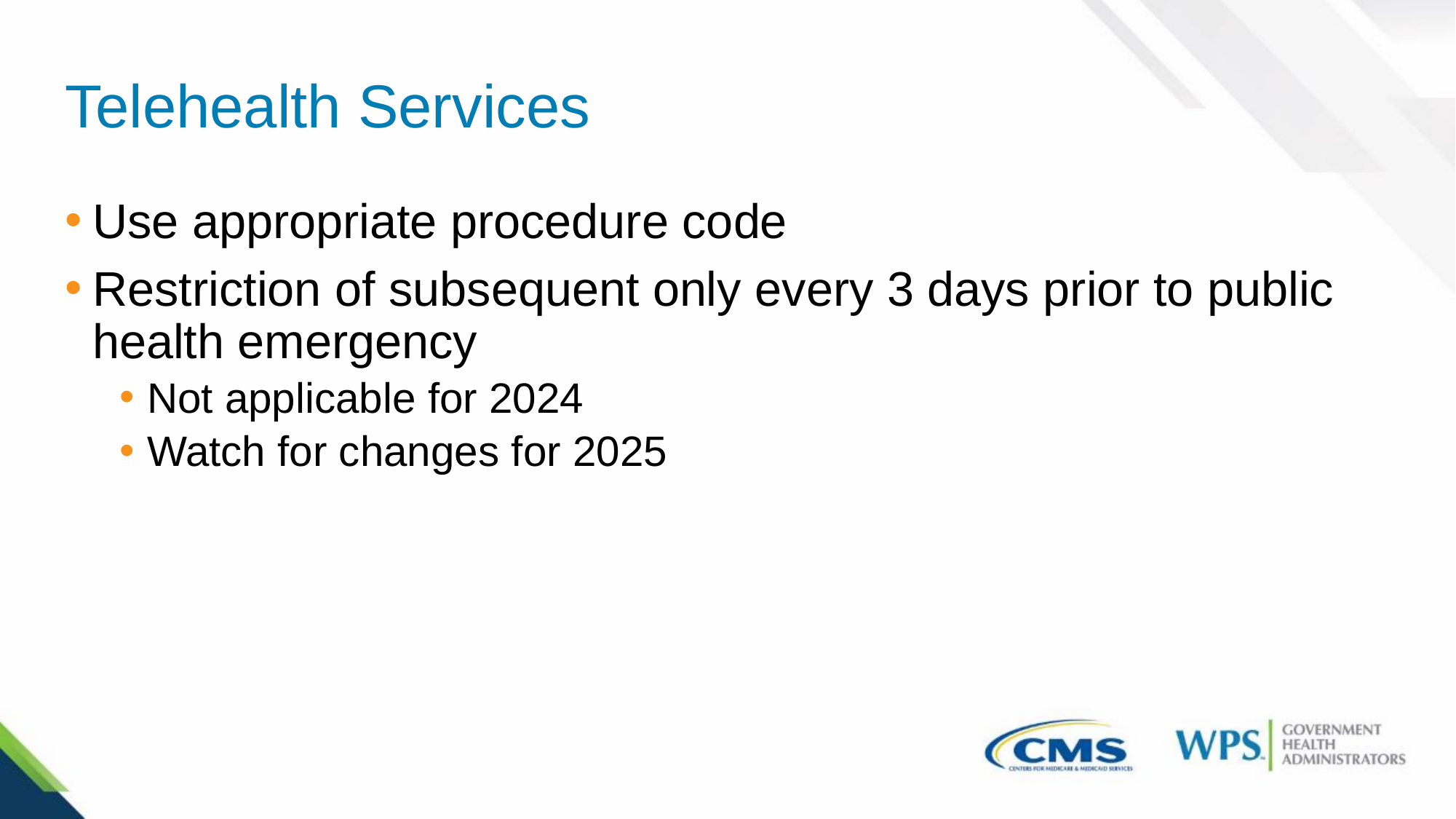

# Telehealth Services
Use appropriate procedure code
Restriction of subsequent only every 3 days prior to public health emergency
Not applicable for 2024
Watch for changes for 2025